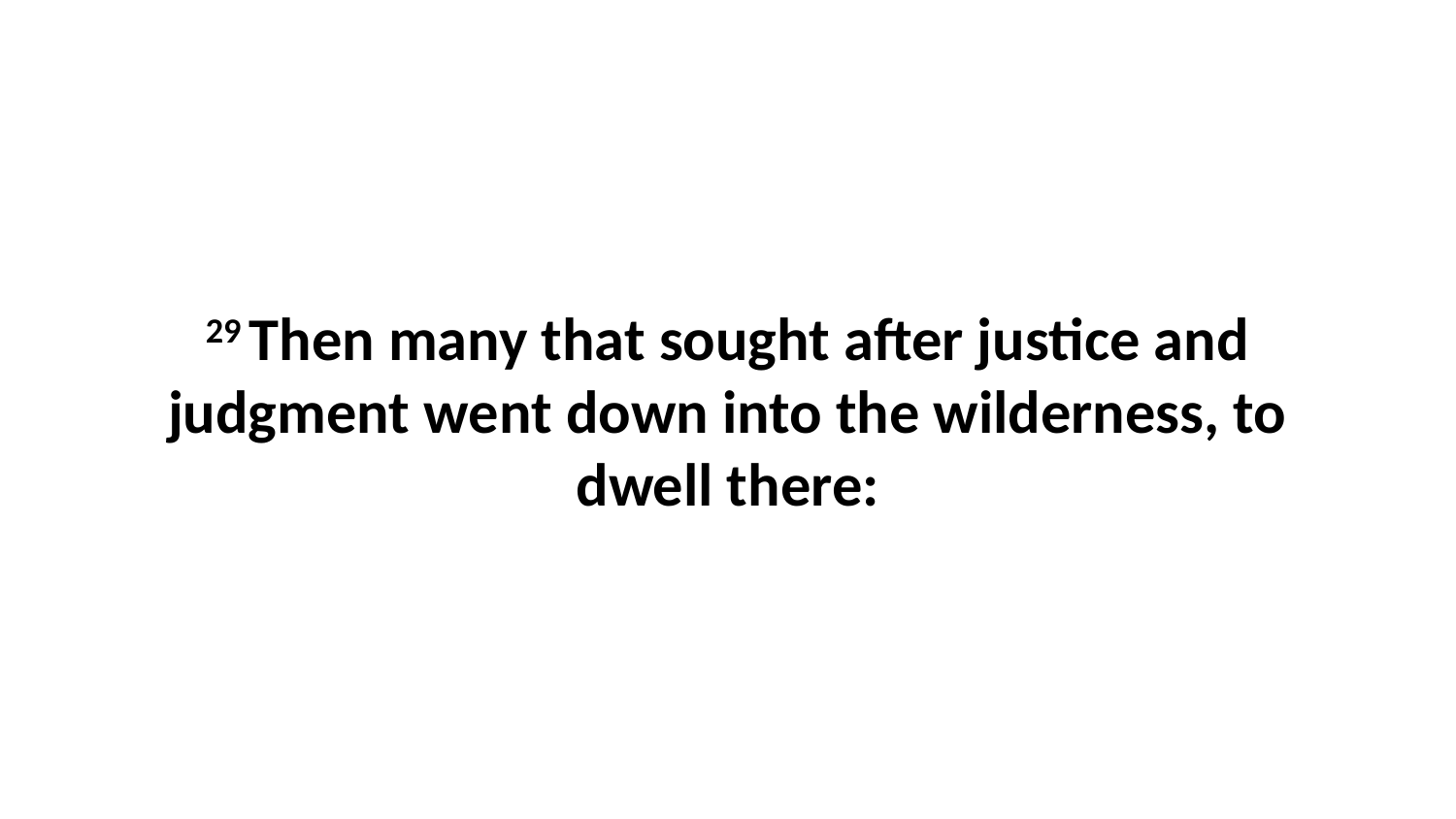

29 Then many that sought after justice and judgment went down into the wilderness, to dwell there: